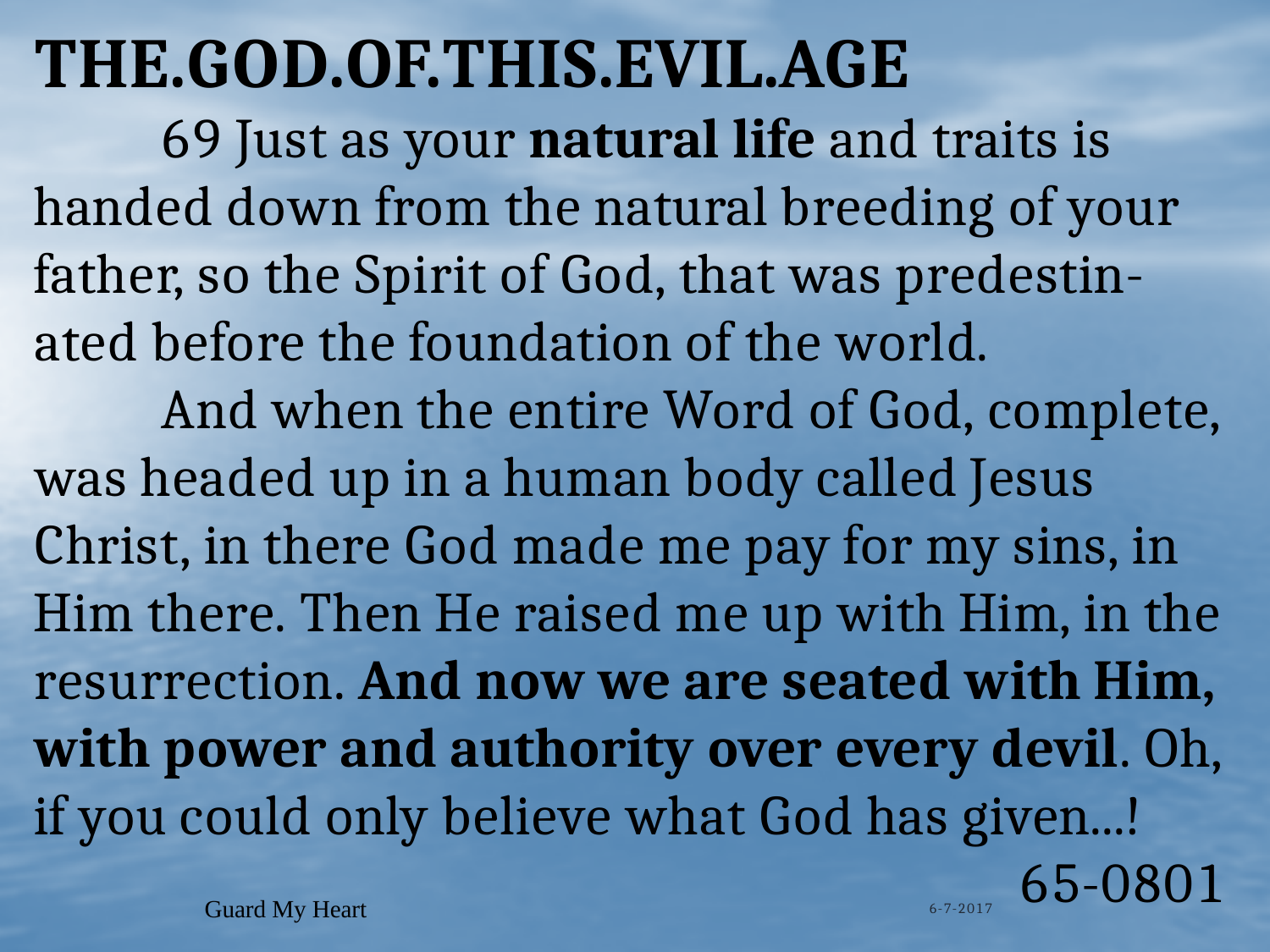

THE.GOD.OF.THIS.EVIL.AGE
	69 Just as your natural life and traits is handed down from the natural breeding of your father, so the Spirit of God, that was predestin-ated before the foundation of the world.
	And when the entire Word of God, complete, was headed up in a human body called Jesus Christ, in there God made me pay for my sins, in Him there. Then He raised me up with Him, in the resurrection. And now we are seated with Him, with power and authority over every devil. Oh, if you could only believe what God has given...!
65-0801
Guard My Heart
6-7-2017